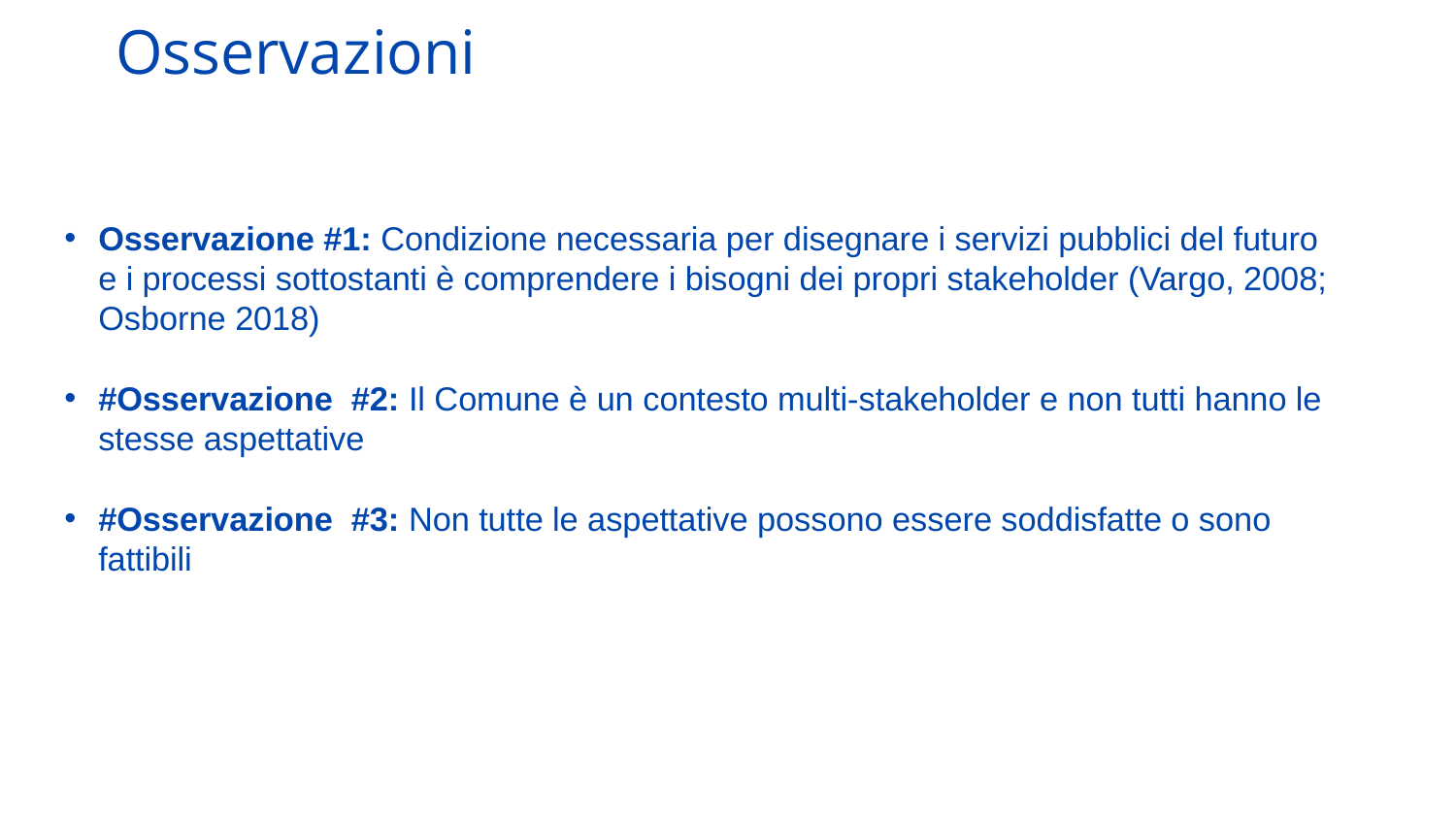

# Osservazioni

Osservazione #1: Condizione necessaria per disegnare i servizi pubblici del futuro e i processi sottostanti è comprendere i bisogni dei propri stakeholder (Vargo, 2008; Osborne 2018)

#Osservazione  #2: Il Comune è un contesto multi-stakeholder e non tutti hanno le stesse aspettative

#Osservazione  #3: Non tutte le aspettative possono essere soddisfatte o sono fattibili